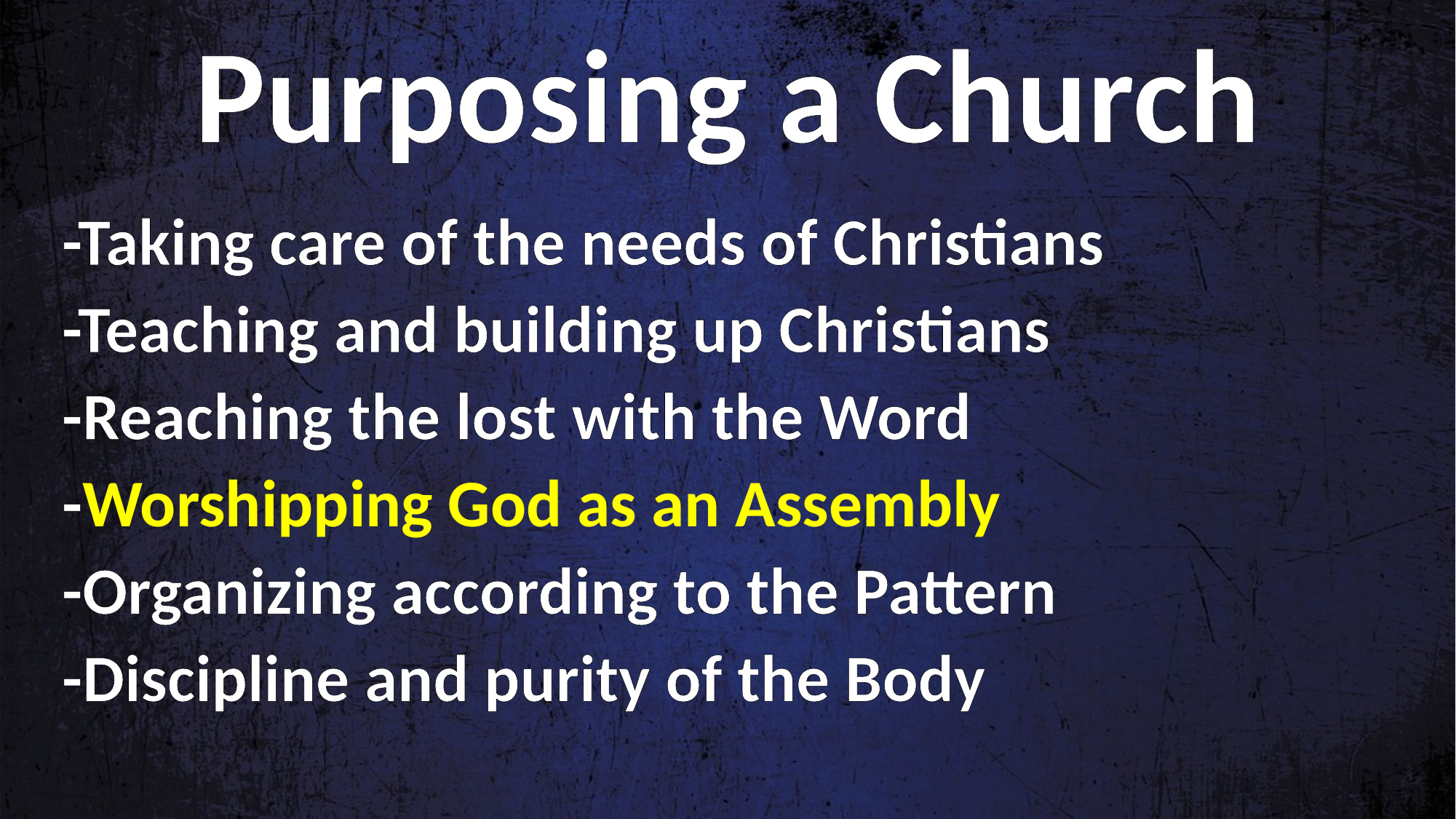

Purposing a Church
-Taking care of the needs of Christians
-Teaching and building up Christians
-Reaching the lost with the Word
-Worshipping God as an Assembly
-Organizing according to the Pattern
-Discipline and purity of the Body